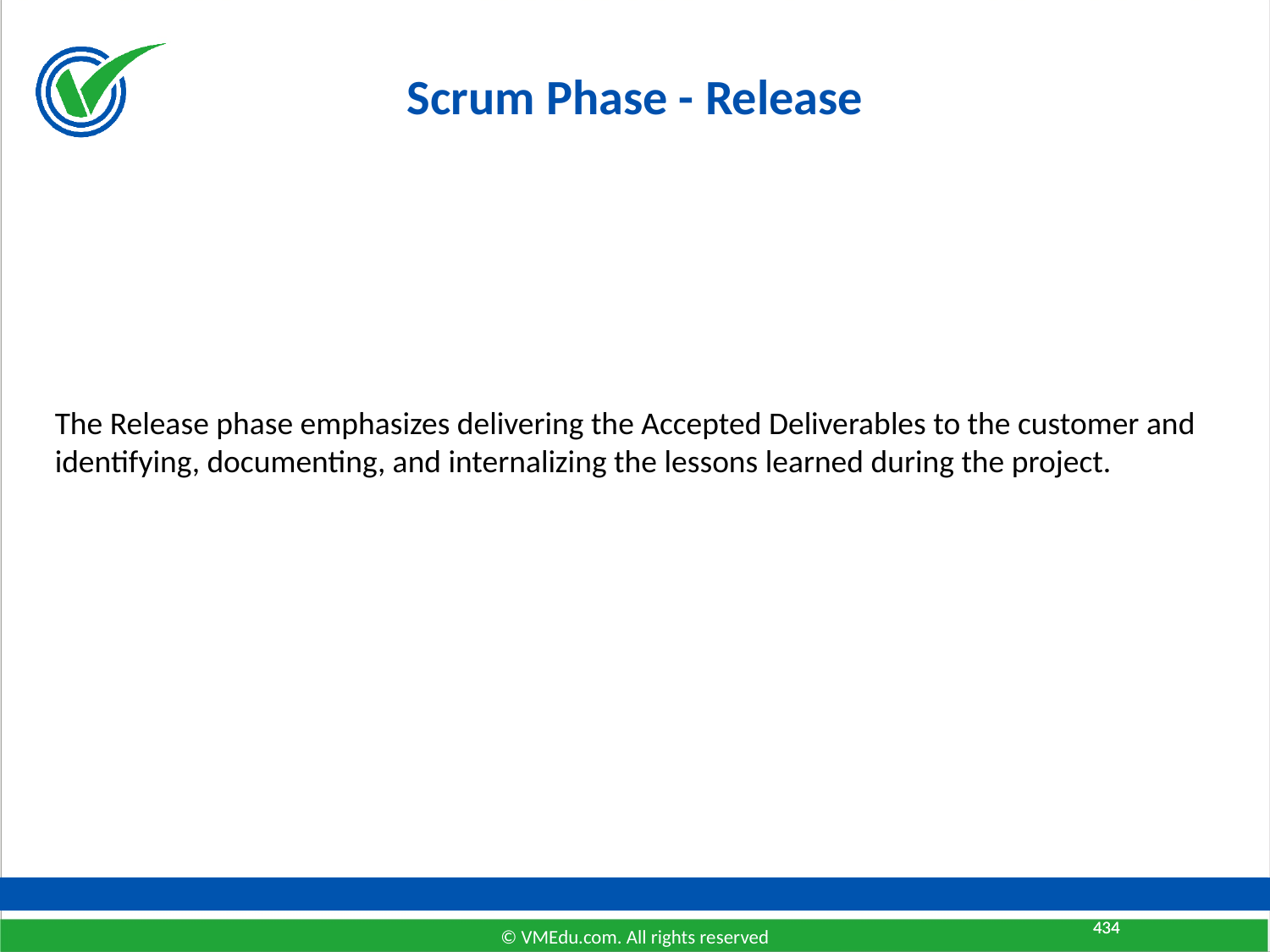

# Scrum Phase - Release
The Release phase emphasizes delivering the Accepted Deliverables to the customer and identifying, documenting, and internalizing the lessons learned during the project.
434